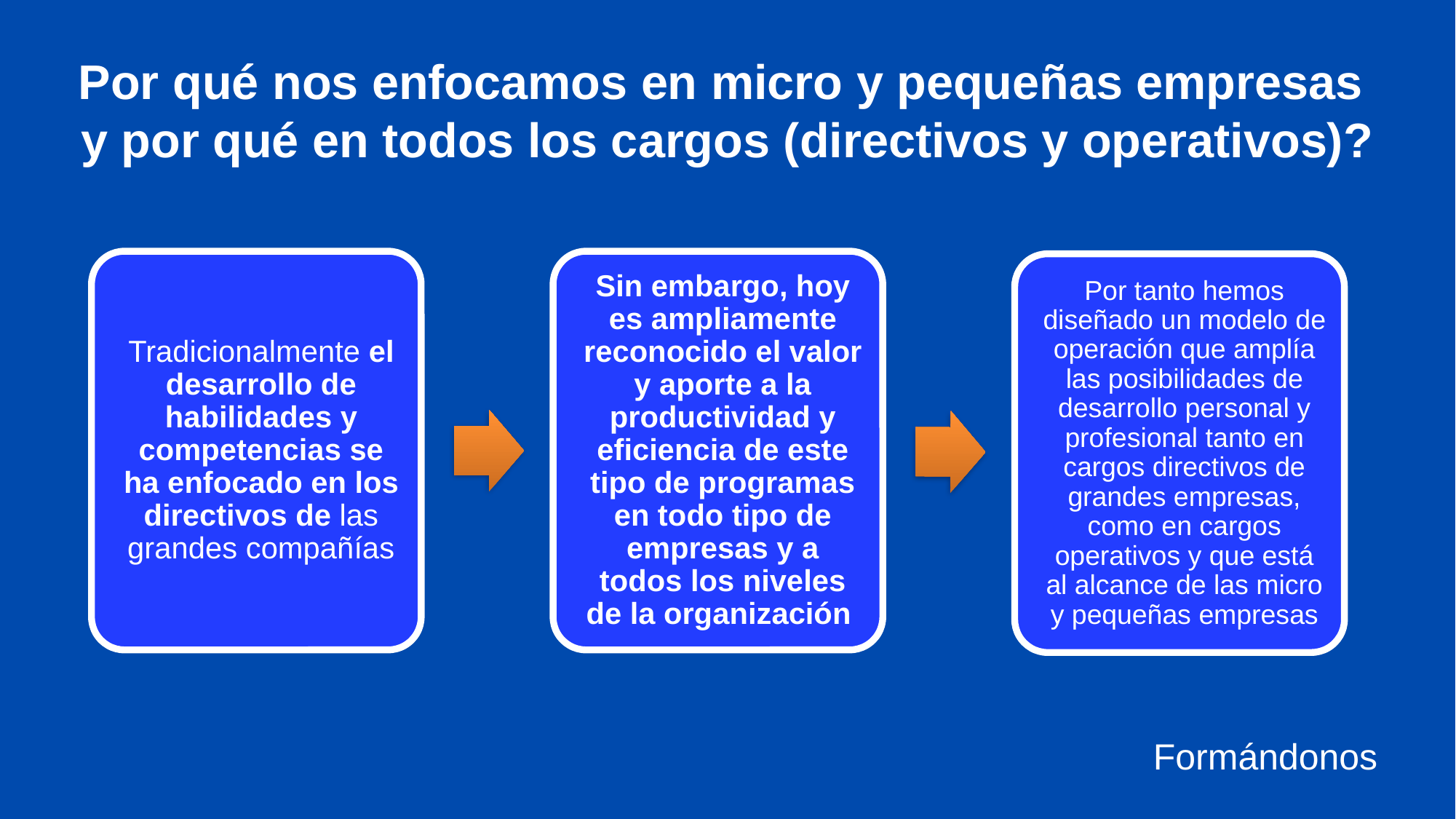

Por qué nos enfocamos en micro y pequeñas empresas
y por qué en todos los cargos (directivos y operativos)?
Tradicionalmente el desarrollo de habilidades y competencias se ha enfocado en los directivos de las grandes compañías

Sin embargo, hoy es ampliamente reconocido el valor y aporte a la productividad y eficiencia de este tipo de programas en todo tipo de empresas y a todos los niveles de la organización

Por tanto hemos diseñado un modelo de operación que amplía las posibilidades de desarrollo personal y profesional tanto en cargos directivos de grandes empresas, como en cargos operativos y que está al alcance de las micro y pequeñas empresas
Formándonos